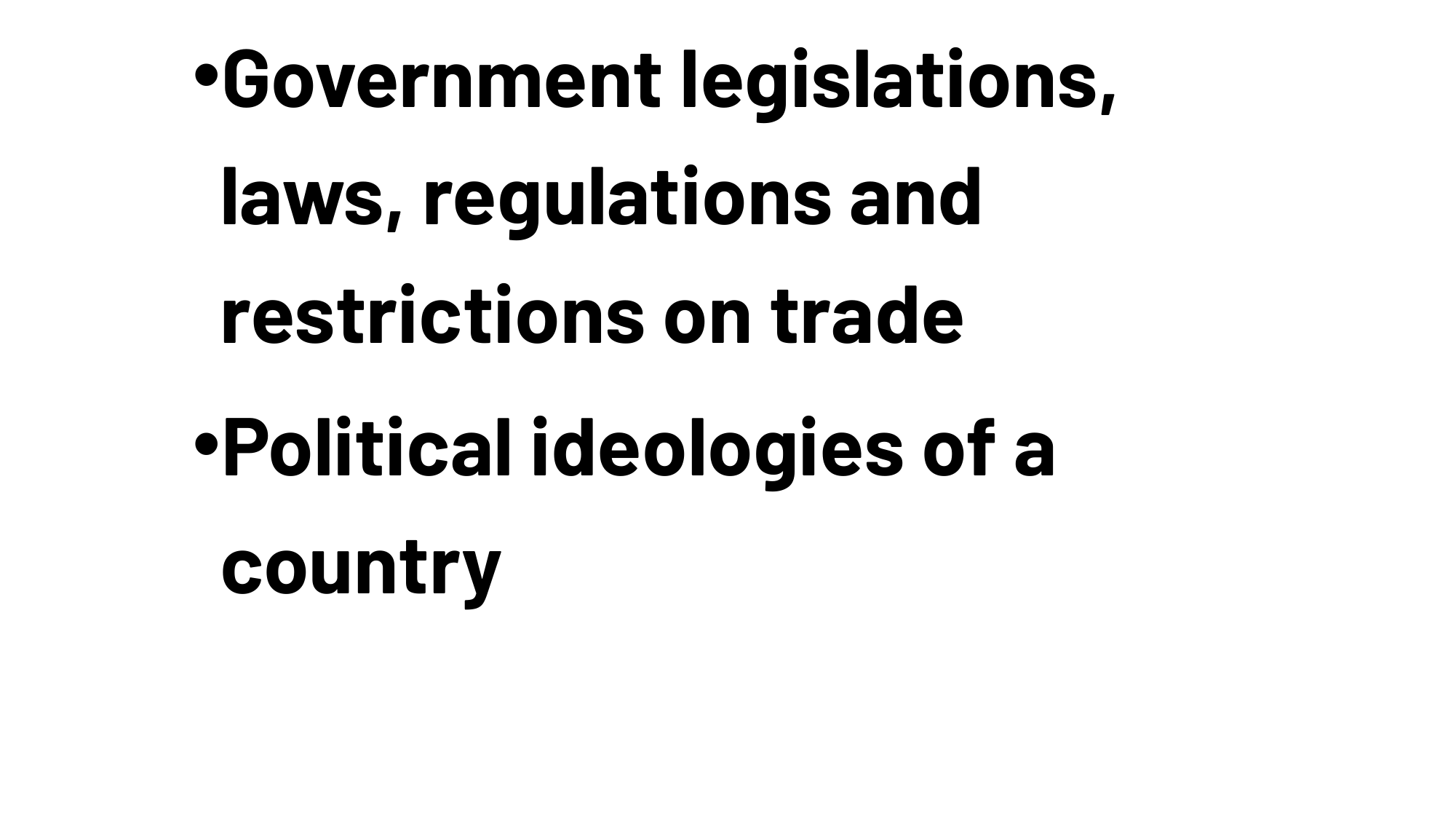

Government legislations, laws, regulations and restrictions on trade
Political ideologies of a country